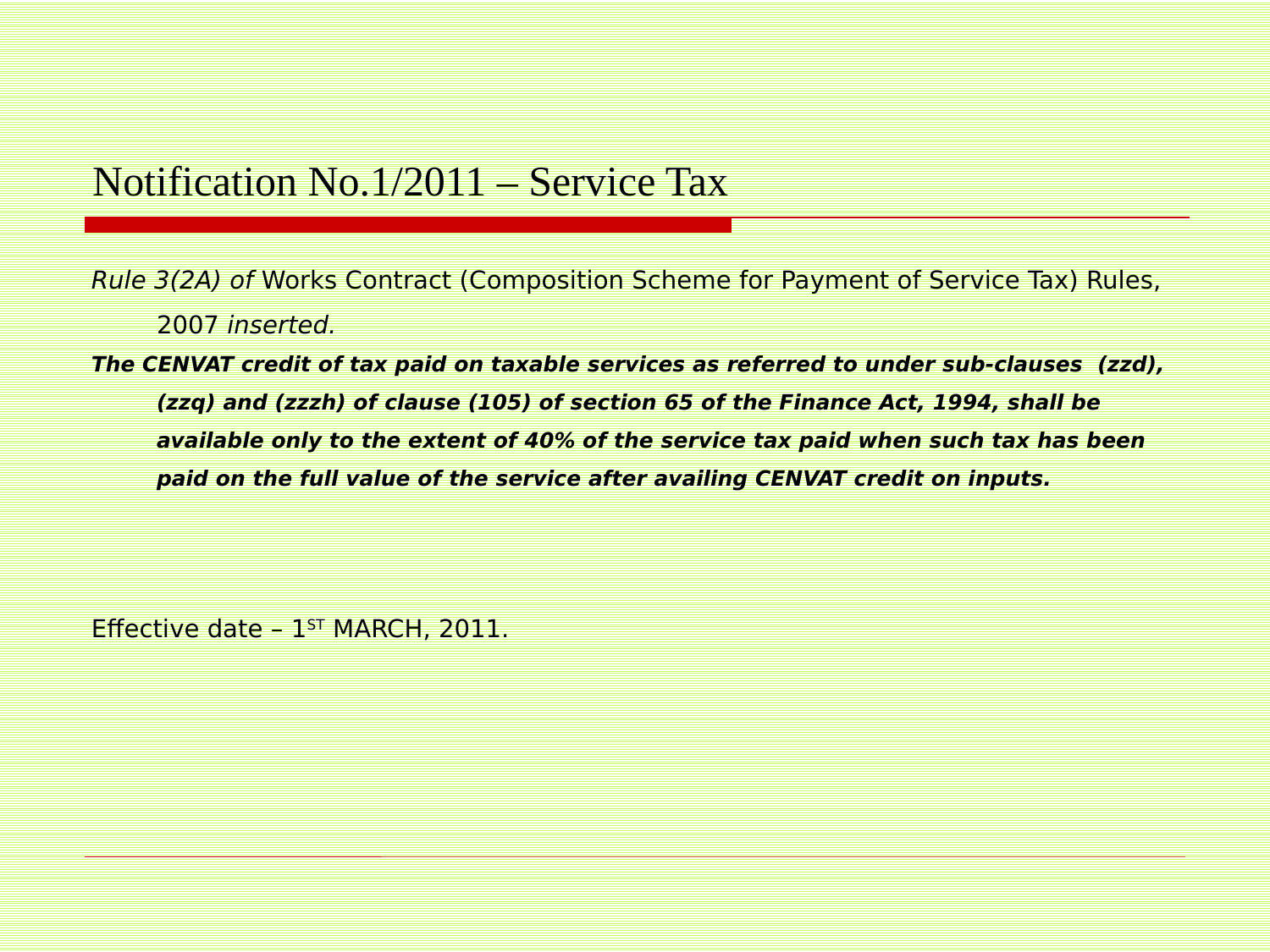

# Notification No.1/2011 – Service Tax
Rule 3(2A) of Works Contract (Composition Scheme for Payment of Service Tax) Rules, 2007 inserted.
The CENVAT credit of tax paid on taxable services as referred to under sub-clauses  (zzd), (zzq) and (zzzh) of clause (105) of section 65 of the Finance Act, 1994, shall be available only to the extent of 40% of the service tax paid when such tax has been paid on the full value of the service after availing CENVAT credit on inputs.

Effective date – 1ST MARCH, 2011.